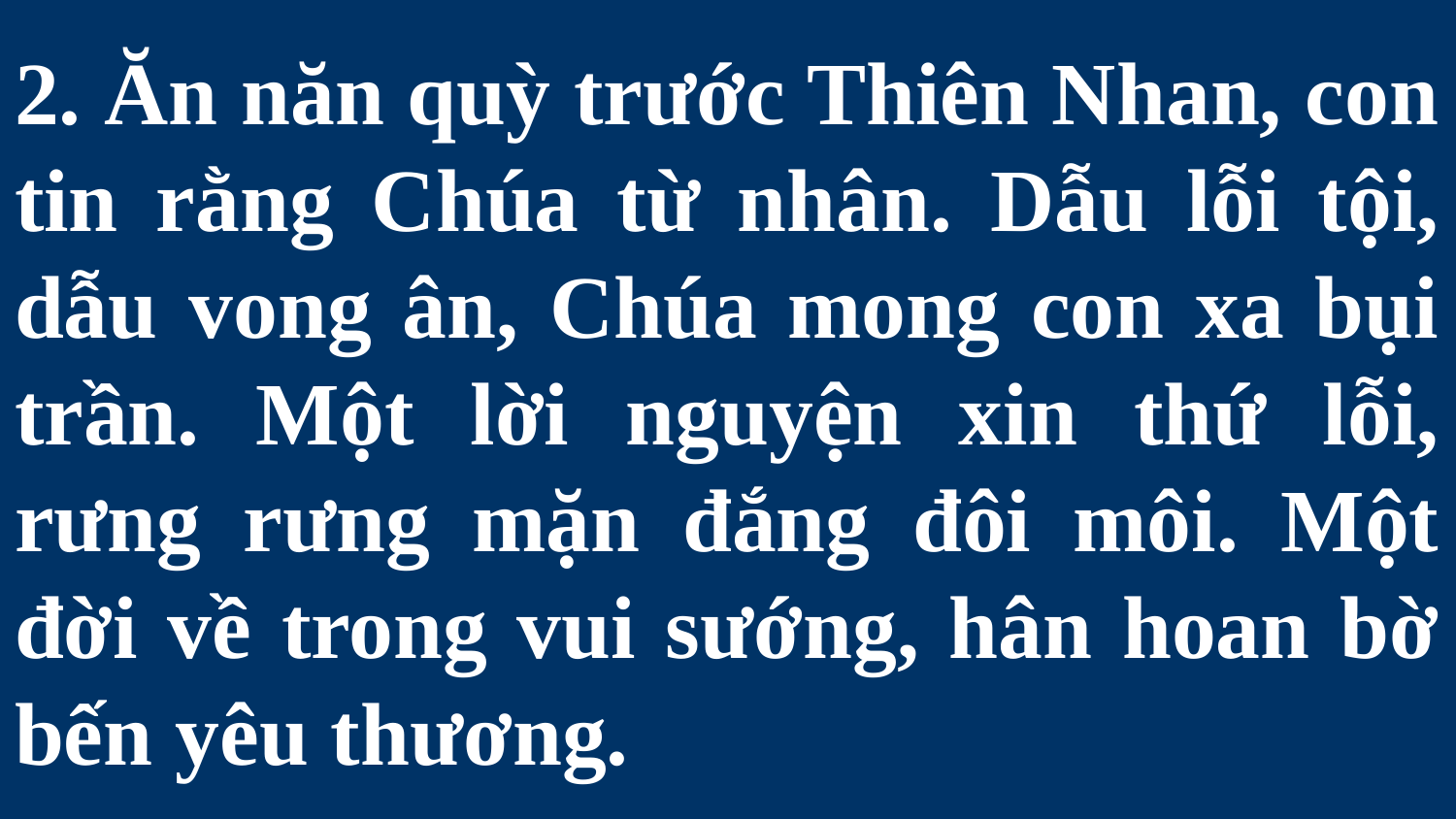

# 2. Ăn năn quỳ trước Thiên Nhan, con tin rằng Chúa từ nhân. Dẫu lỗi tội, dẫu vong ân, Chúa mong con xa bụi trần. Một lời nguyện xin thứ lỗi, rưng rưng mặn đắng đôi môi. Một đời về trong vui sướng, hân hoan bờ bến yêu thương.